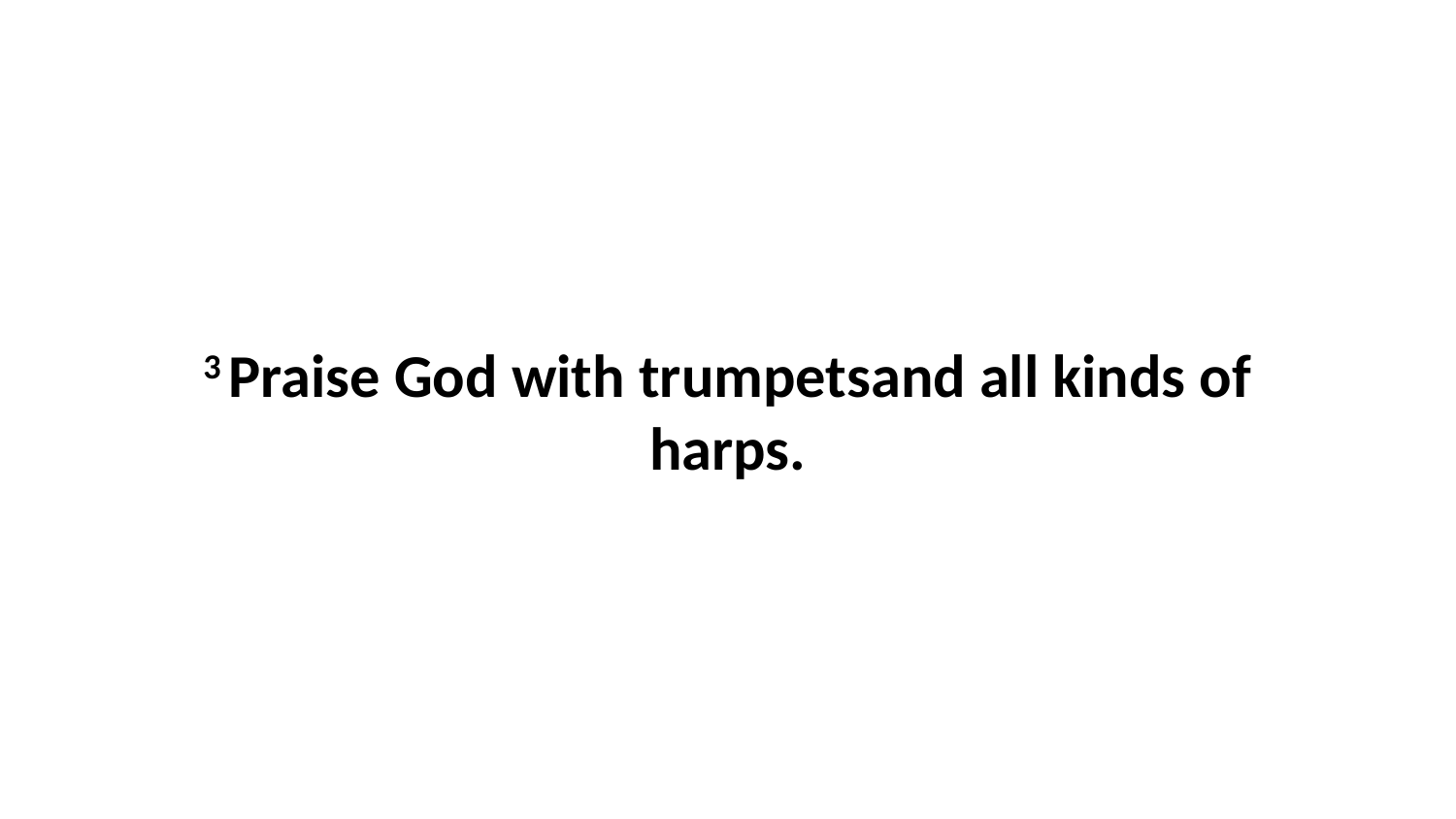

3 Praise God with trumpetsand all kinds of harps.